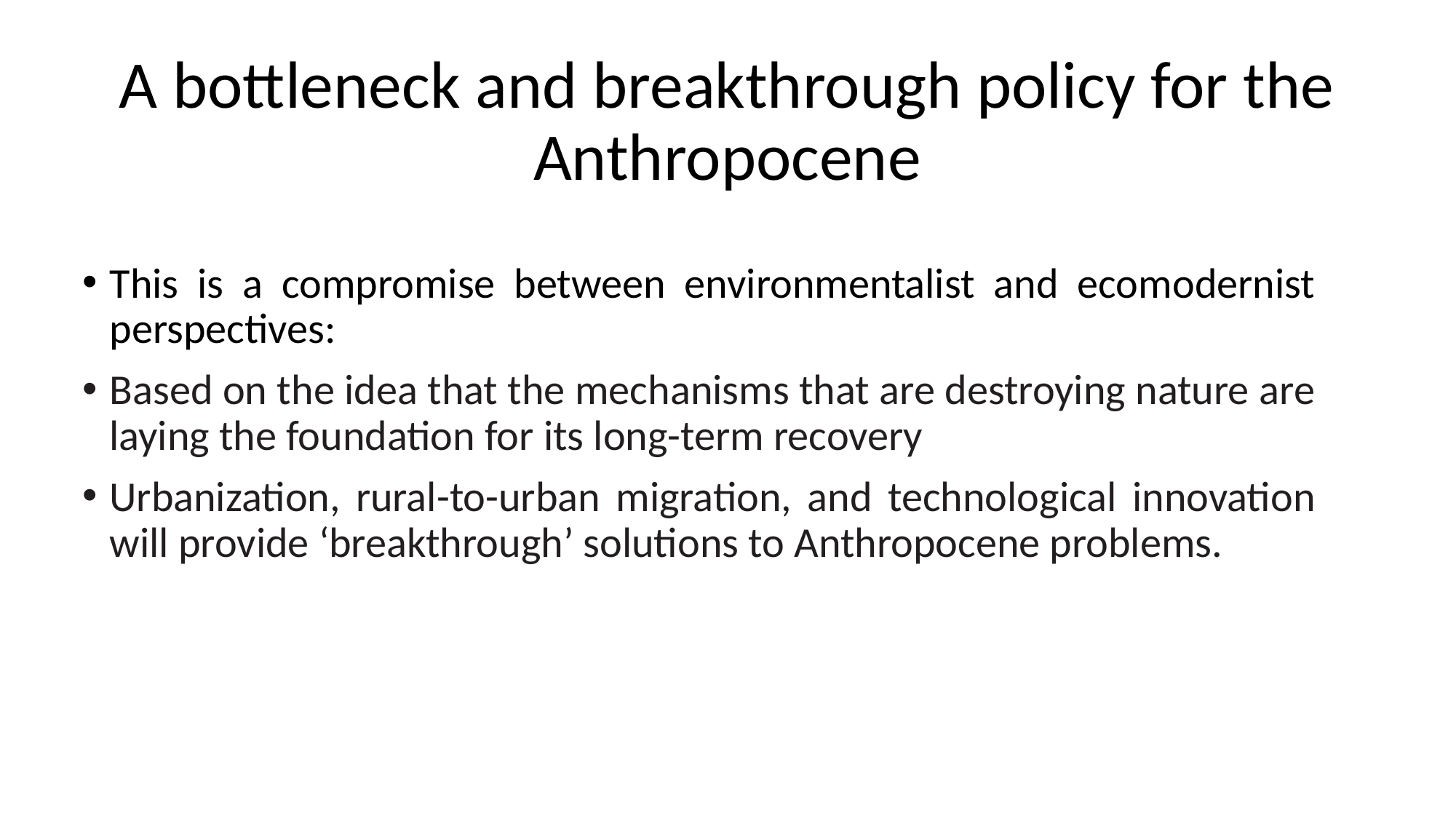

# A bottleneck and breakthrough policy for the Anthropocene
This is a compromise between environmentalist and ecomodernist perspectives:
Based on the idea that the mechanisms that are destroying nature are laying the foundation for its long-term recovery
Urbanization, rural-to-urban migration, and technological innovation will provide ‘breakthrough’ solutions to Anthropocene problems.